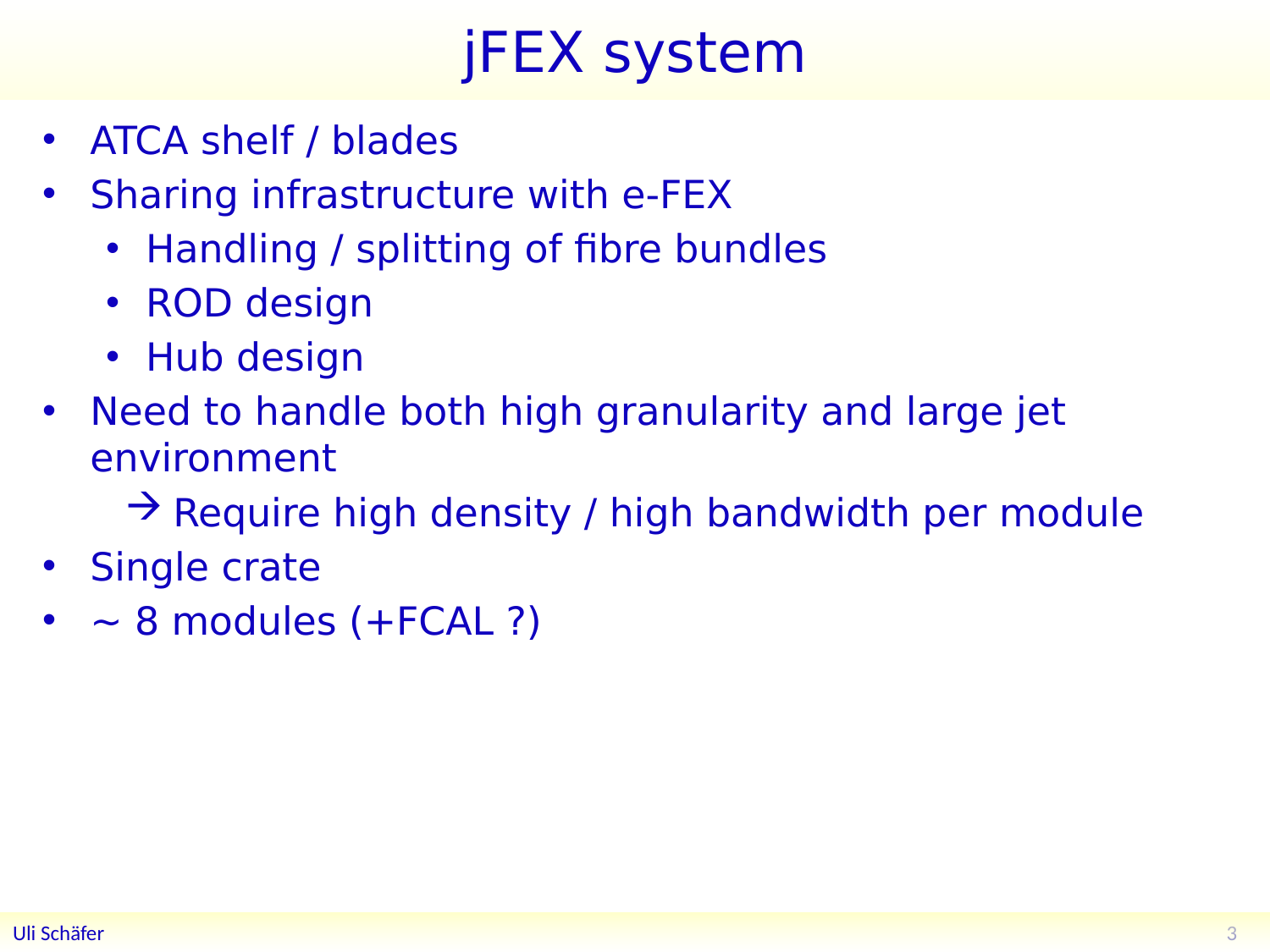

# jFEX system
ATCA shelf / blades
Sharing infrastructure with e-FEX
Handling / splitting of fibre bundles
ROD design
Hub design
Need to handle both high granularity and large jet environment
Require high density / high bandwidth per module
Single crate
~ 8 modules (+FCAL ?)
3
Uli Schäfer